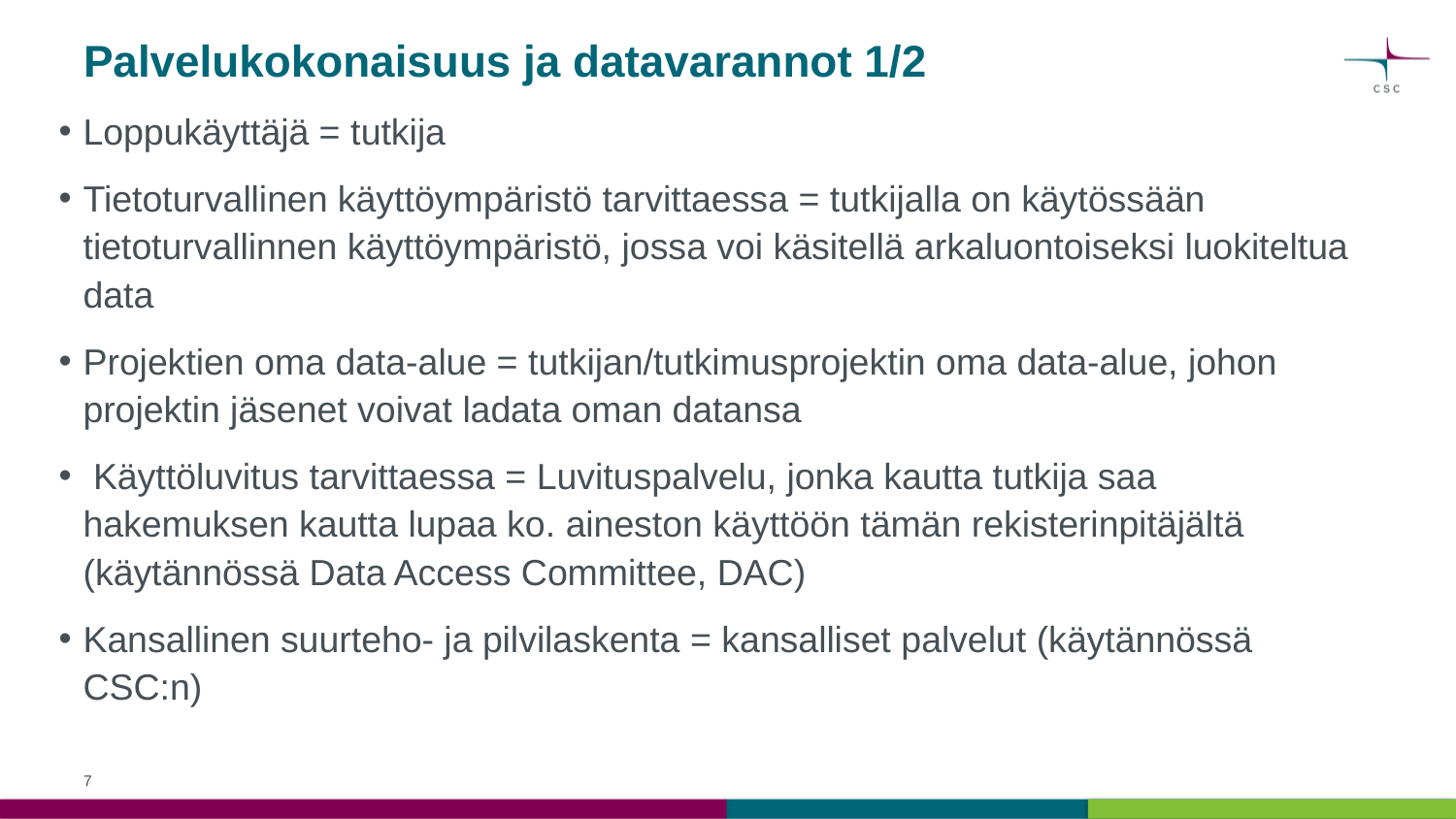

# Palvelukokonaisuus ja datavarannot 1/2
Loppukäyttäjä = tutkija
Tietoturvallinen käyttöympäristö tarvittaessa = tutkijalla on käytössään tietoturvallinnen käyttöympäristö, jossa voi käsitellä arkaluontoiseksi luokiteltua data
Projektien oma data-alue = tutkijan/tutkimusprojektin oma data-alue, johon projektin jäsenet voivat ladata oman datansa
 Käyttöluvitus tarvittaessa = Luvituspalvelu, jonka kautta tutkija saa hakemuksen kautta lupaa ko. aineston käyttöön tämän rekisterinpitäjältä (käytännössä Data Access Committee, DAC)
Kansallinen suurteho- ja pilvilaskenta​ = kansalliset palvelut (käytännössä CSC:n)

7